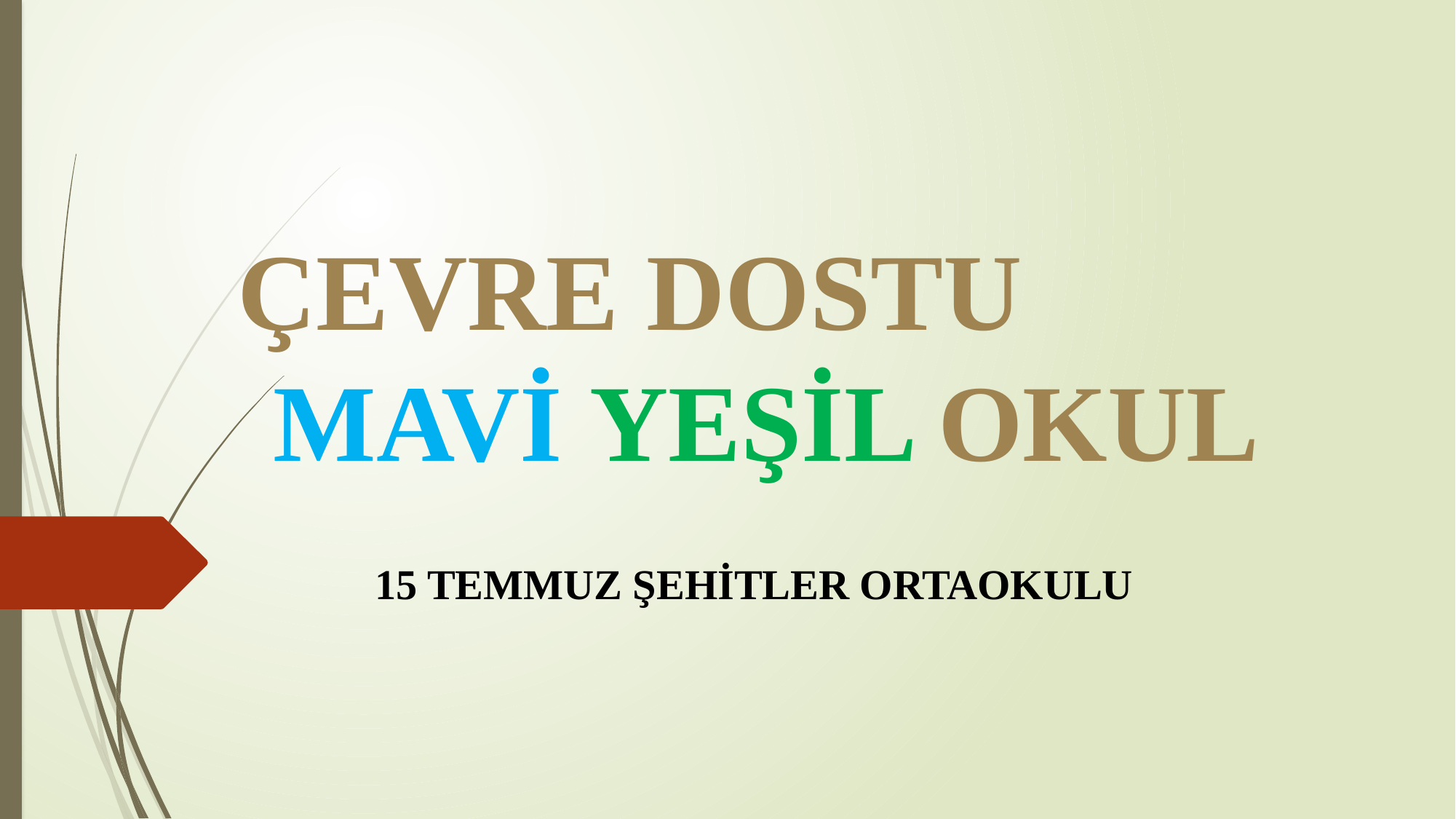

# ÇEVRE DOSTU           MAVİ YEŞİL OKUL
15 TEMMUZ ŞEHİTLER ORTAOKULU